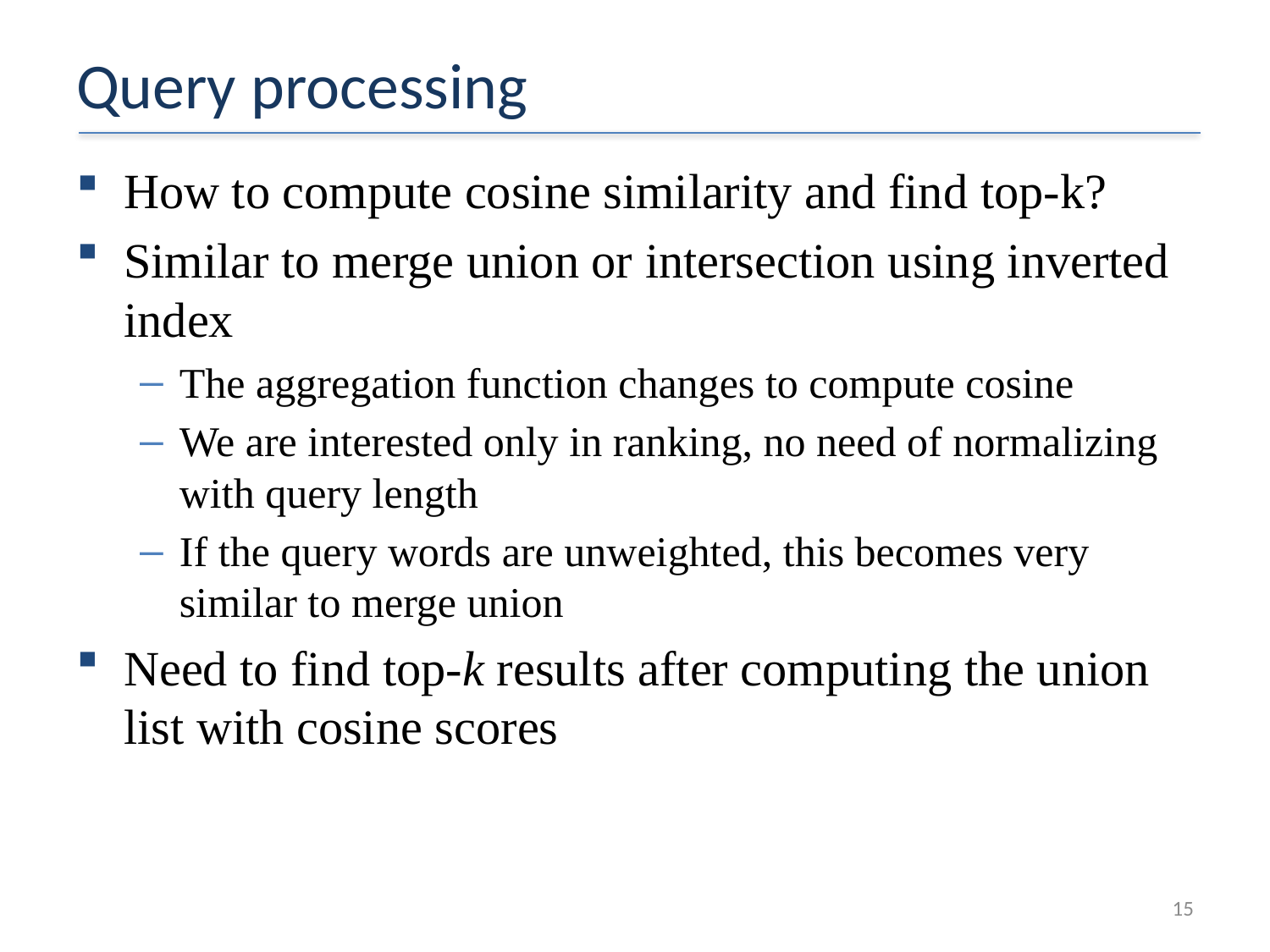

# Query processing
How to compute cosine similarity and find top-k?
Similar to merge union or intersection using inverted index
The aggregation function changes to compute cosine
We are interested only in ranking, no need of normalizing with query length
If the query words are unweighted, this becomes very similar to merge union
Need to find top-k results after computing the union list with cosine scores
15